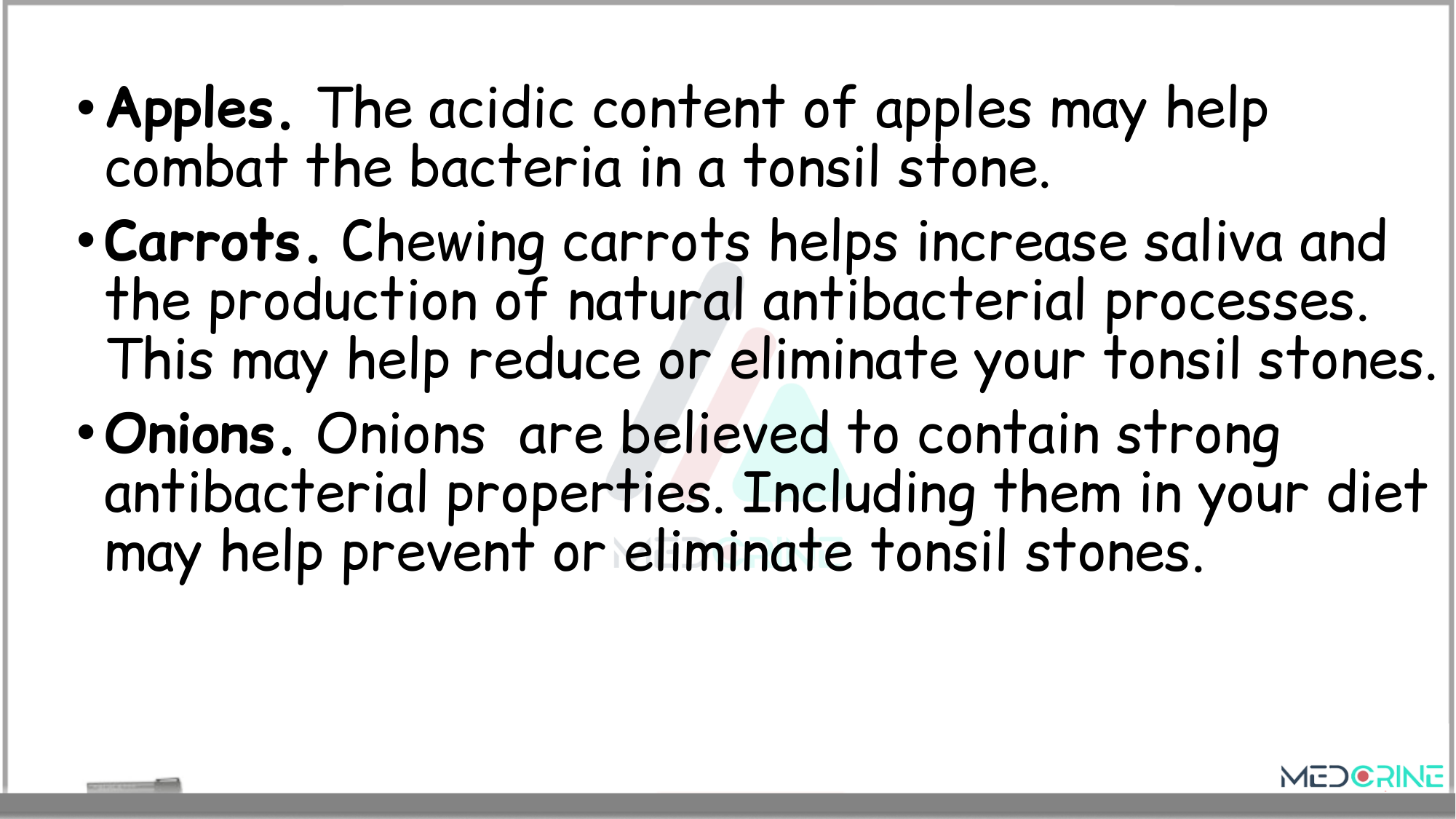

Apples. The acidic content of apples may help combat the bacteria in a tonsil stone.
Carrots. Chewing carrots helps increase saliva and the production of natural antibacterial processes. This may help reduce or eliminate your tonsil stones.
Onions. Onions  are believed to contain strong antibacterial properties. Including them in your diet may help prevent or eliminate tonsil stones.